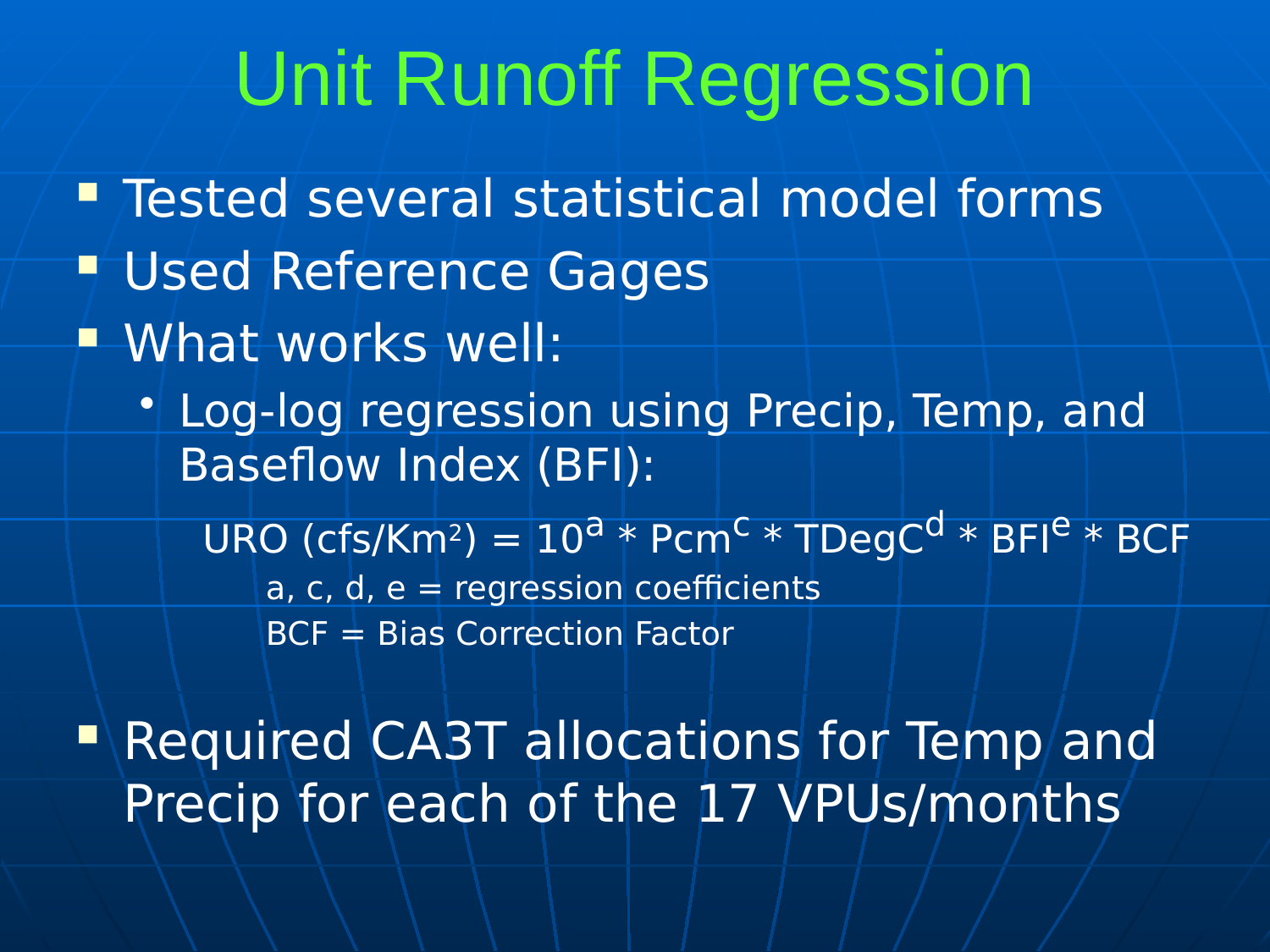

# Unit Runoff Regression
Tested several statistical model forms
Used Reference Gages
What works well:
Log-log regression using Precip, Temp, and Baseflow Index (BFI):
URO (cfs/Km2) = 10a * Pcmc * TDegCd * BFIe * BCF
a, c, d, e = regression coefficients
BCF = Bias Correction Factor

Required CA3T allocations for Temp and Precip for each of the 17 VPUs/months